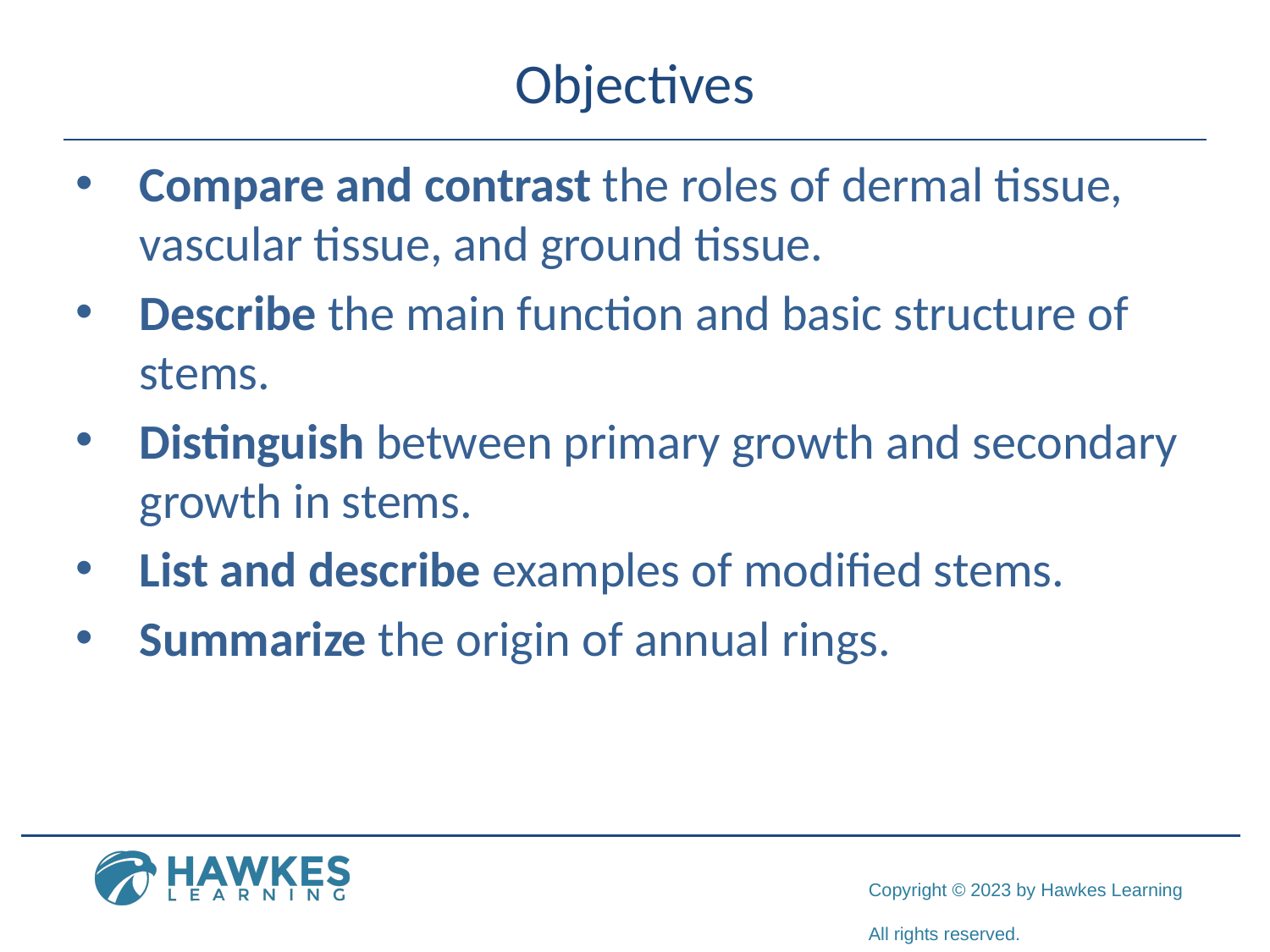

# Objectives
Compare and contrast the roles of dermal tissue, vascular tissue, and ground tissue.
Describe the main function and basic structure of stems.
Distinguish between primary growth and secondary growth in stems.
List and describe examples of modified stems.
Summarize the origin of annual rings.